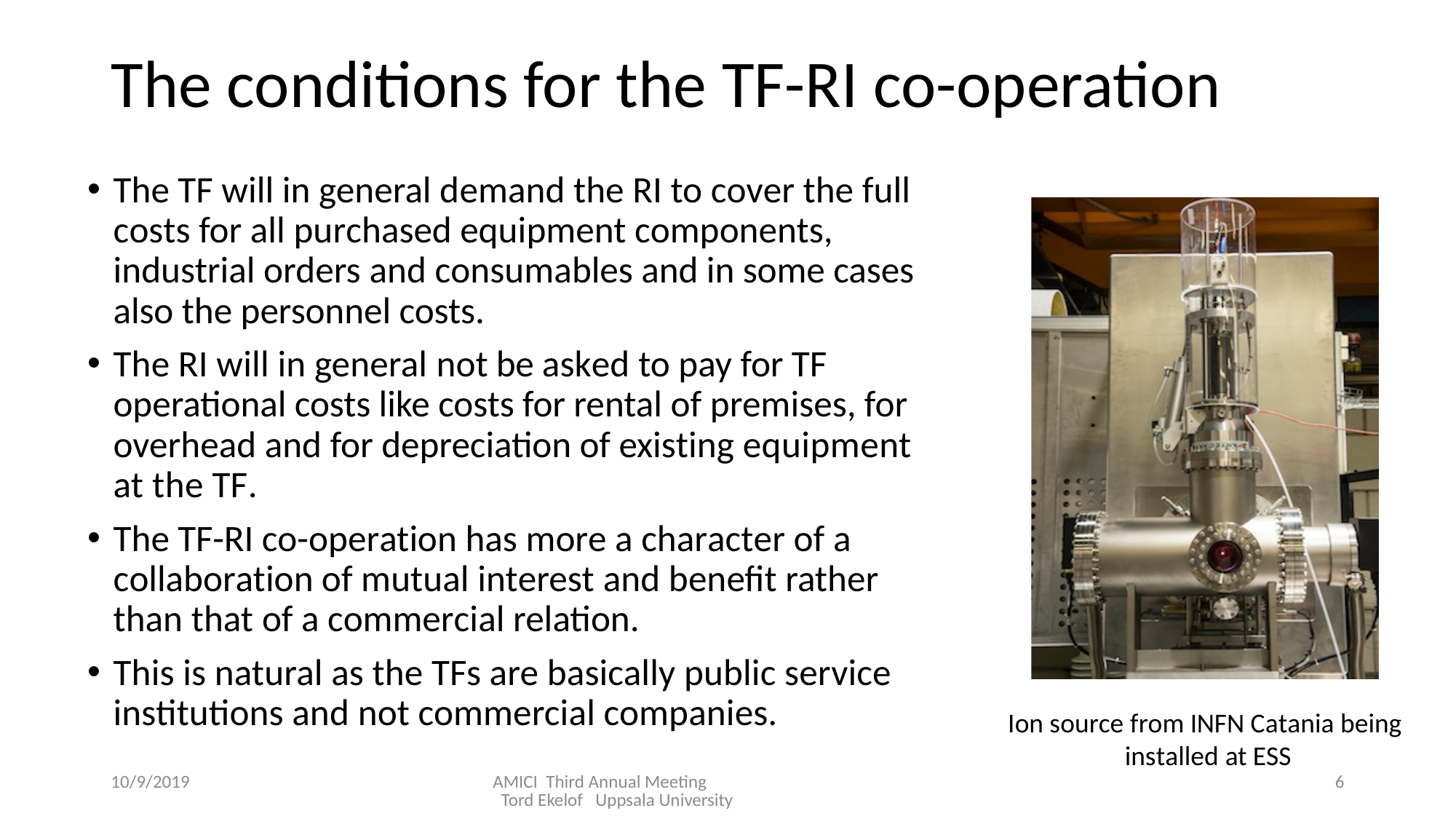

# The conditions for the TF-RI co-operation
The TF will in general demand the RI to cover the full costs for all purchased equipment components, industrial orders and consumables and in some cases also the personnel costs.
The RI will in general not be asked to pay for TF operational costs like costs for rental of premises, for overhead and for depreciation of existing equipment at the TF.
The TF-RI co-operation has more a character of a collaboration of mutual interest and benefit rather than that of a commercial relation.
This is natural as the TFs are basically public service institutions and not commercial companies.

Ion source from INFN Catania being
 installed at ESS

10/9/2019
AMICI  Third Annual Meeting                                                               Tord Ekelof   Uppsala University
6